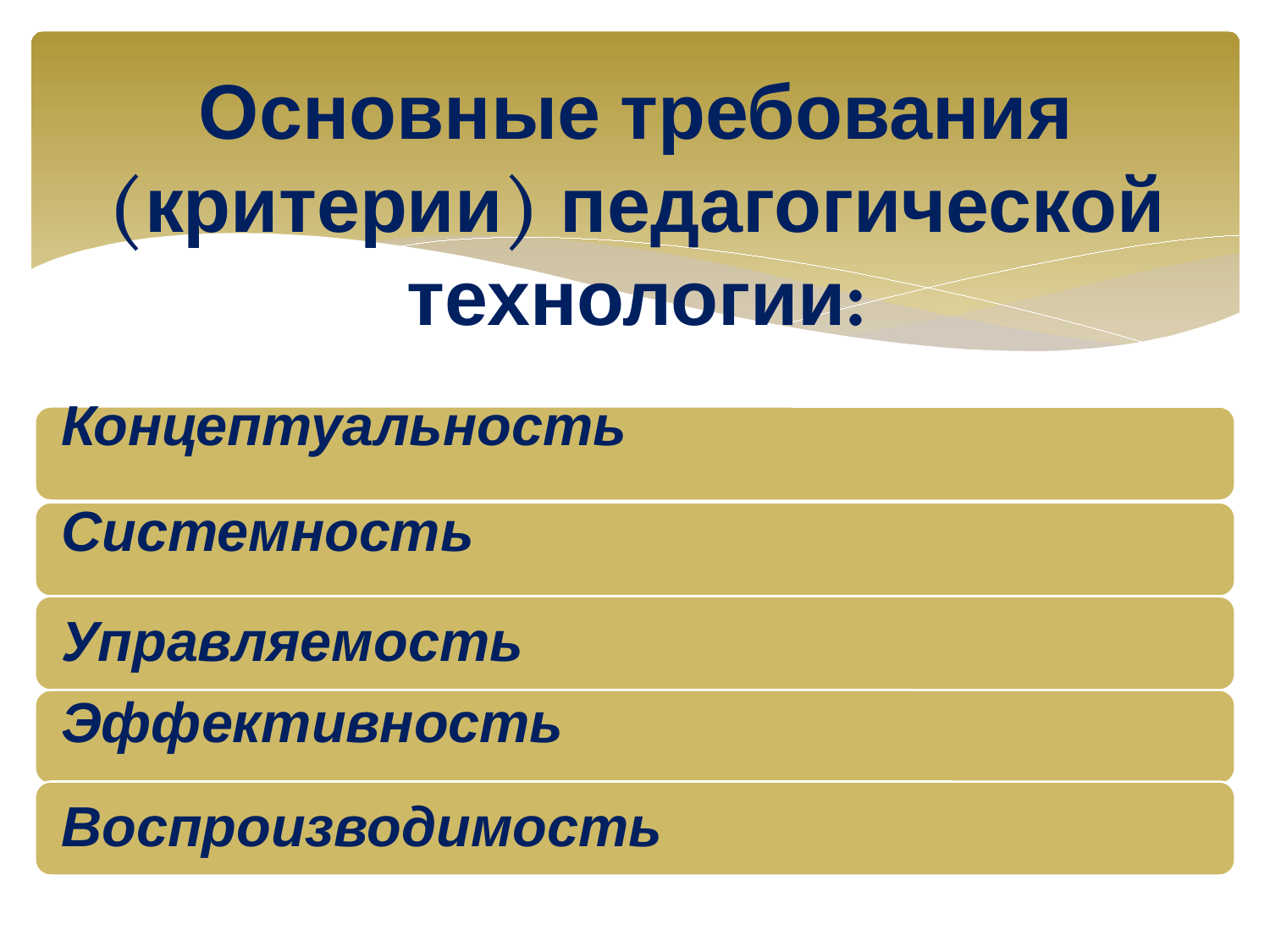

# Основные требования (критерии) педагогической технологии:
Концептуальность

Системность

Управляемость

Эффективность

Воспроизводимость